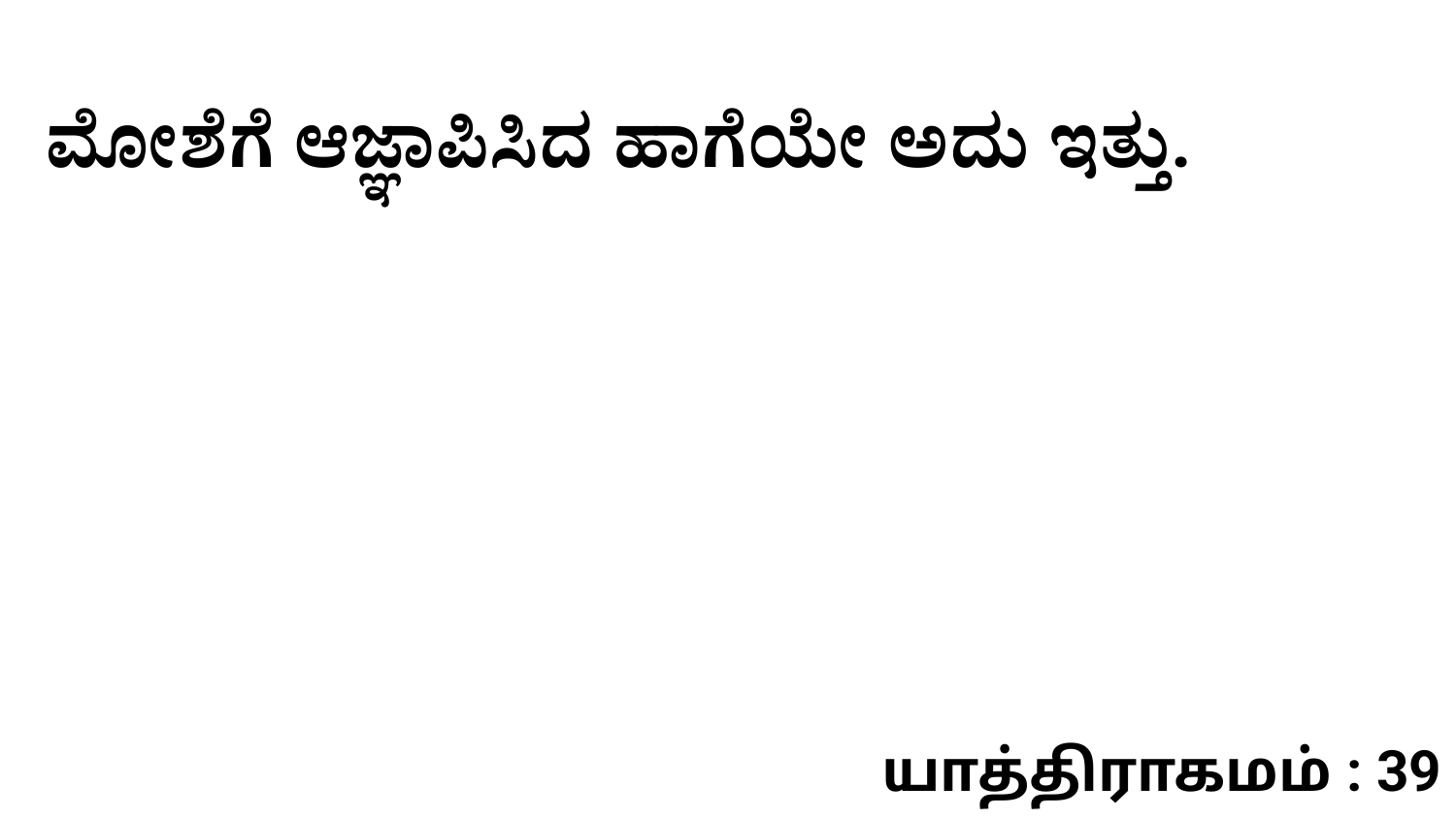

ಮೋಶೆಗೆ ಆಜ್ಞಾಪಿಸಿದ ಹಾಗೆಯೇ ಅದು ಇತ್ತು.
யாத்திராகமம் : 39